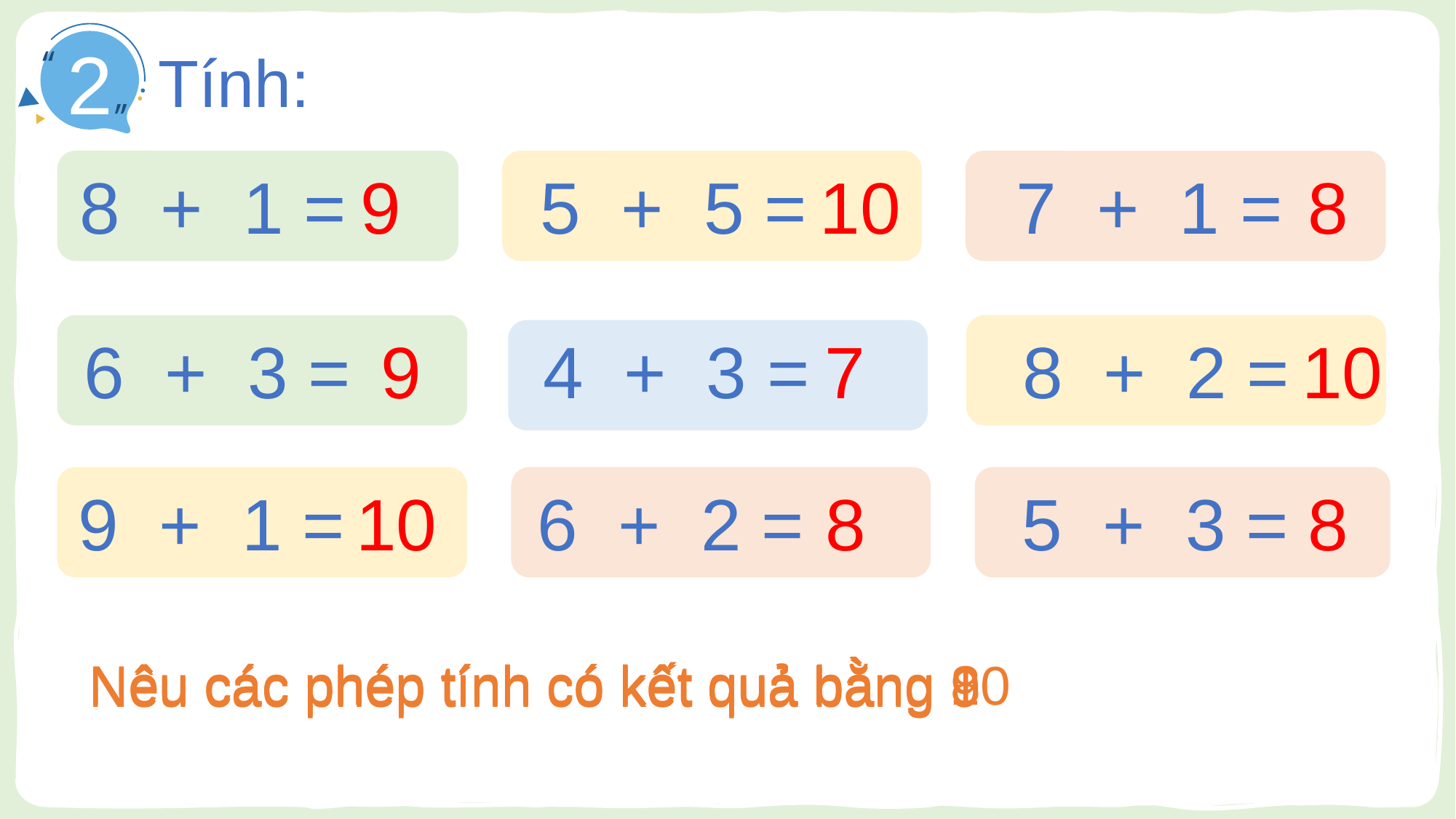

2

Tính:

8  +  1 =
9
5  +  5 =
10
7  +  1 =
8

6  +  3 =
 9
4  +  3 =
7
8  +  2 =
10

9  +  1 =
10
6  +  2 =
8
5  +  3 =
8
Nêu các phép tính có kết quả bằng 8
Nêu các phép tính có kết quả bằng 10
Nêu các phép tính có kết quả bằng 9